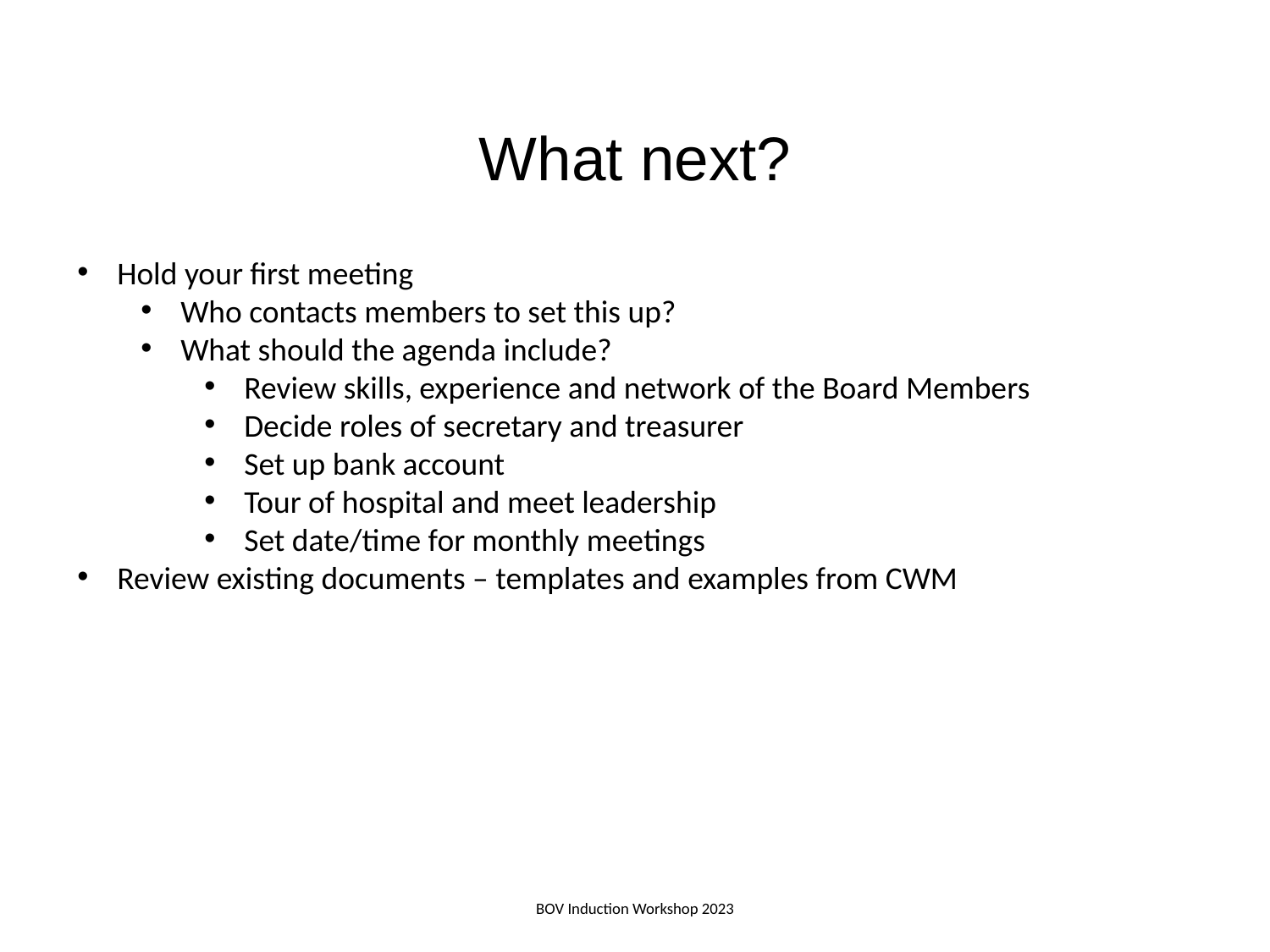

# What next?
Hold your first meeting
Who contacts members to set this up?
What should the agenda include?
Review skills, experience and network of the Board Members
Decide roles of secretary and treasurer
Set up bank account
Tour of hospital and meet leadership
Set date/time for monthly meetings
Review existing documents – templates and examples from CWM

BOV Induction Workshop 2023